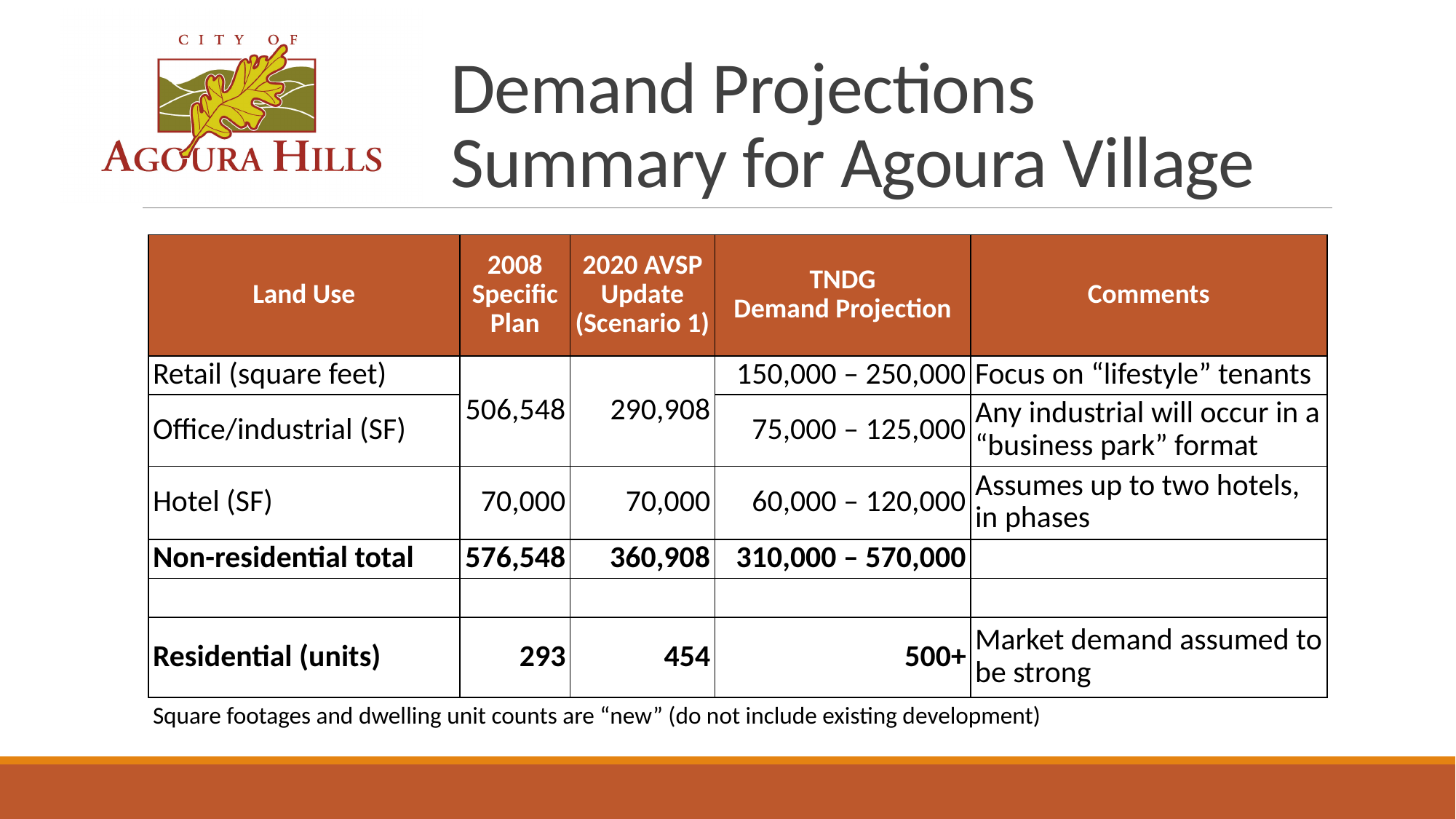

# Demand Projections Summary for Agoura Village
| Land Use | 2008 Specific Plan | 2020 AVSP Update (Scenario 1) | TNDG Demand Projection | Comments |
| --- | --- | --- | --- | --- |
| Retail (square feet) | 506,548 | 290,908 | 150,000 – 250,000 | Focus on “lifestyle” tenants |
| Office/industrial (SF) |  |  | 75,000 – 125,000 | Any industrial will occur in a “business park” format |
| Hotel (SF) | 70,000 | 70,000 | 60,000 – 120,000 | Assumes up to two hotels, in phases |
| Non-residential total | 576,548 | 360,908 | 310,000 – 570,000 |  |
|  |  |  |  |  |
| Residential (units) | 293 | 454 | 500+ | Market demand assumed to be strong |
| Square footages and dwelling unit counts are “new” (do not include existing development) |  |  |  |  |